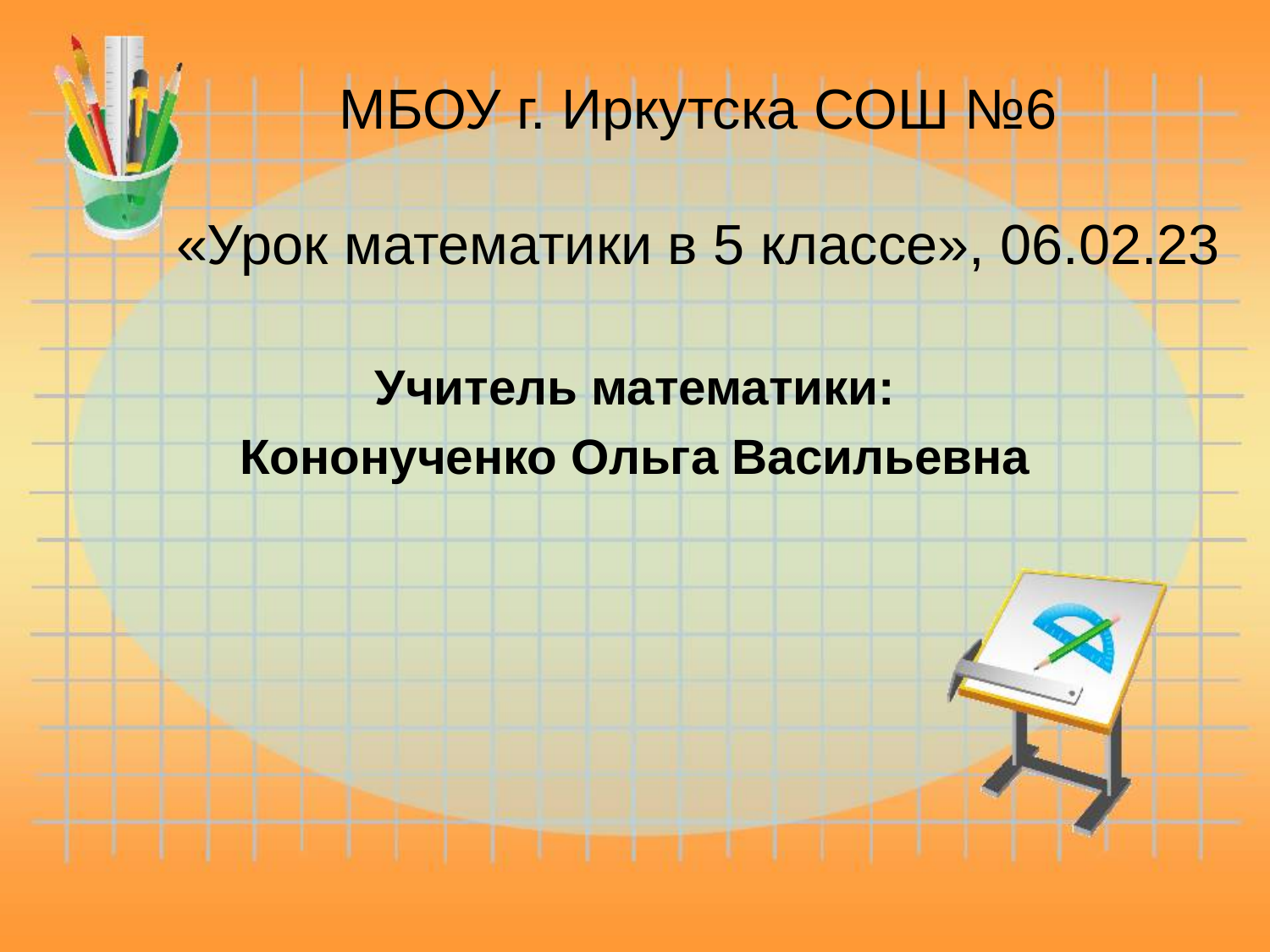

# МБОУ г. Иркутска СОШ №6 «Урок математики в 5 классе», 06.02.23
Учитель математики:
Кононученко Ольга Васильевна